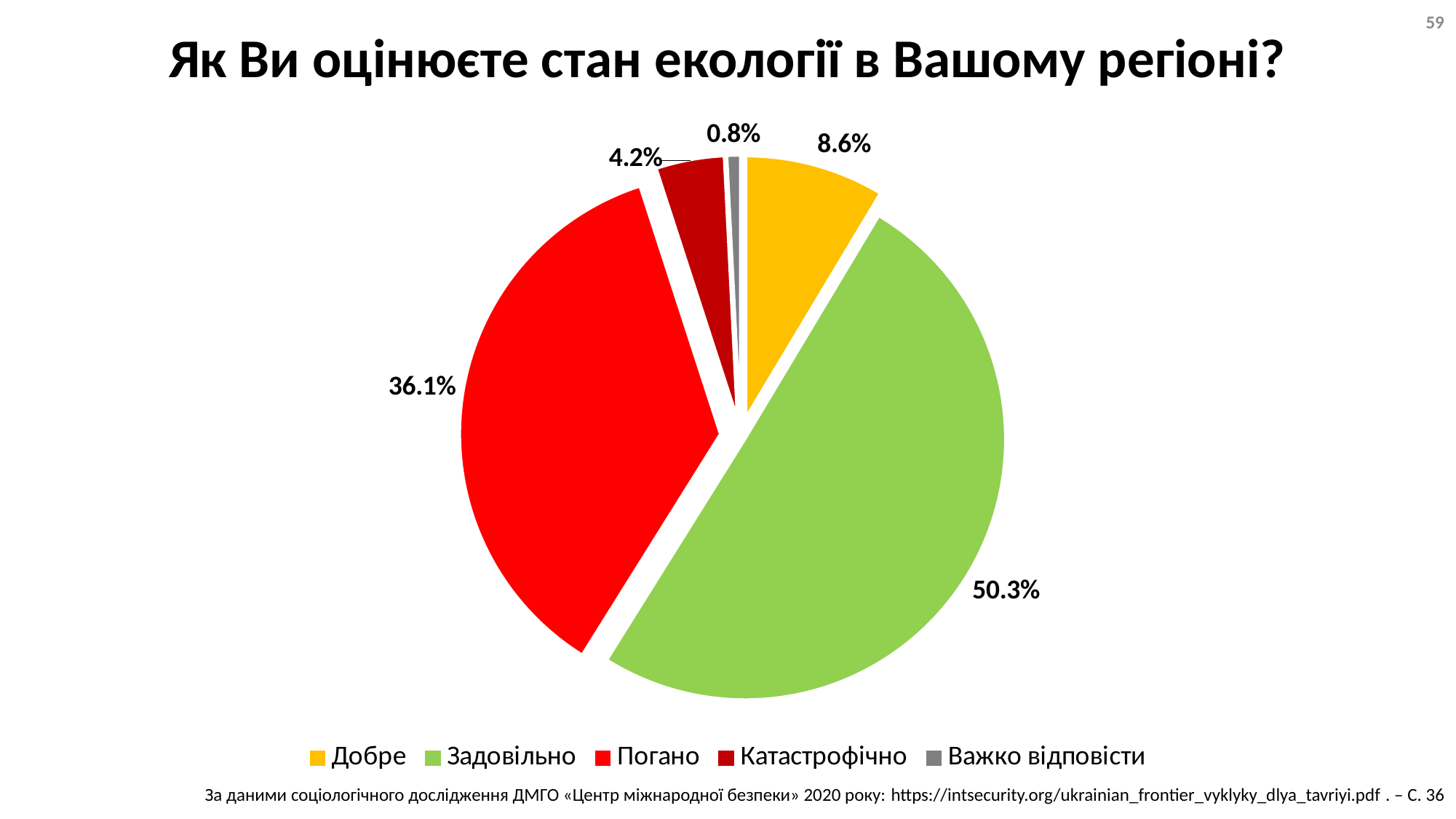

59
# Як Ви оцінюєте стан екології в Вашому регіоні?

### Chart

| Category |  |
|---|---|
| Добре | 0.086 |
| Задовільно | 0.503 |
| Погано | 0.361 |
| Катастрофічно | 0.042 |
| Важко відповісти | 0.008 |
За даними соціологічного дослідження ДМГО «Центр міжнародної безпеки» 2020 року: https://intsecurity.org/ukrainian_frontier_vyklyky_dlya_tavriyi.pdf . – С. 36